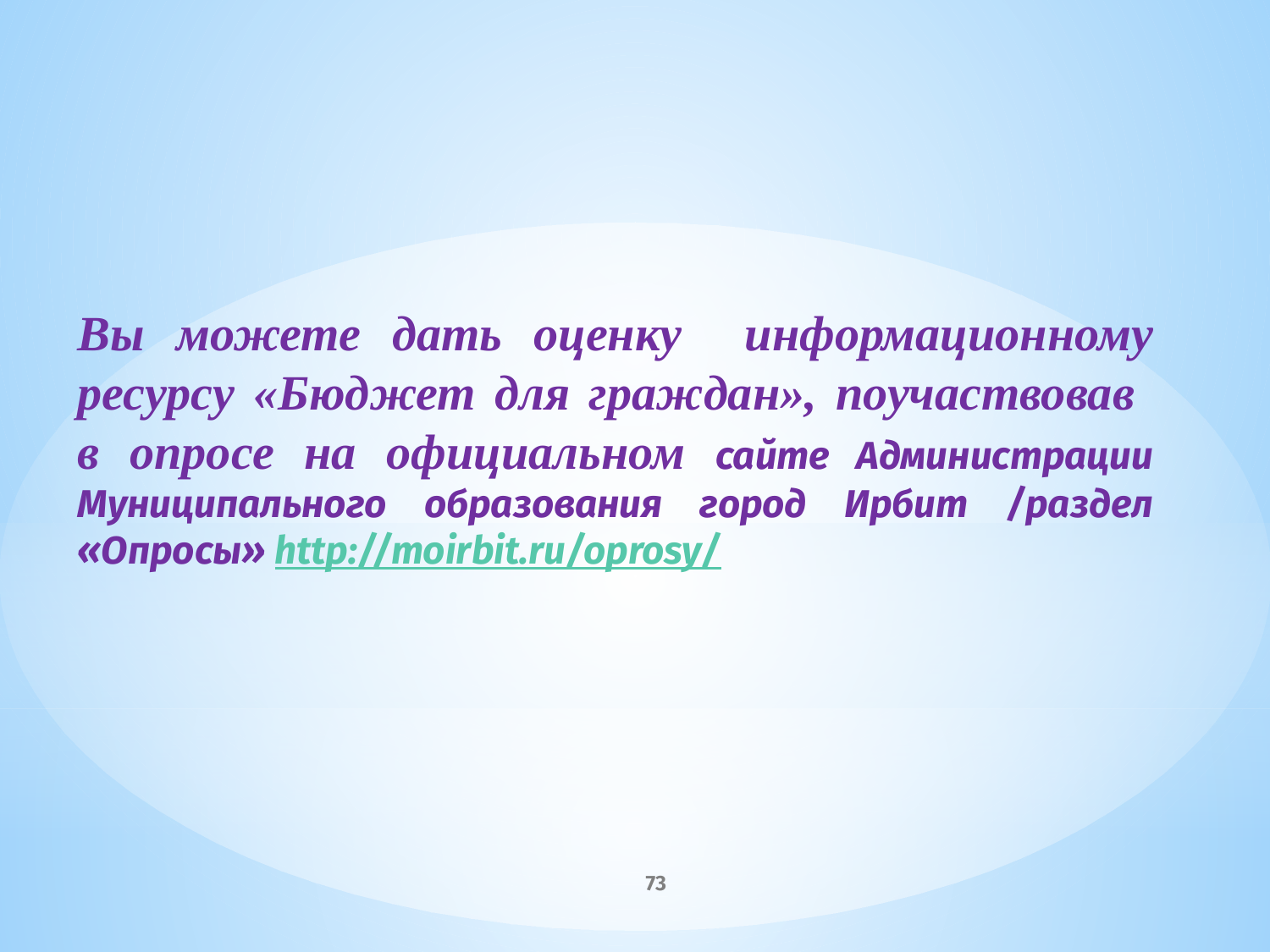

Вы можете дать оценку  информационному ресурсу «Бюджет для граждан», поучаствовав  в опросе на официальном сайте Администрации Муниципального образования город Ирбит /раздел «Опросы» http://moirbit.ru/oprosy/

73